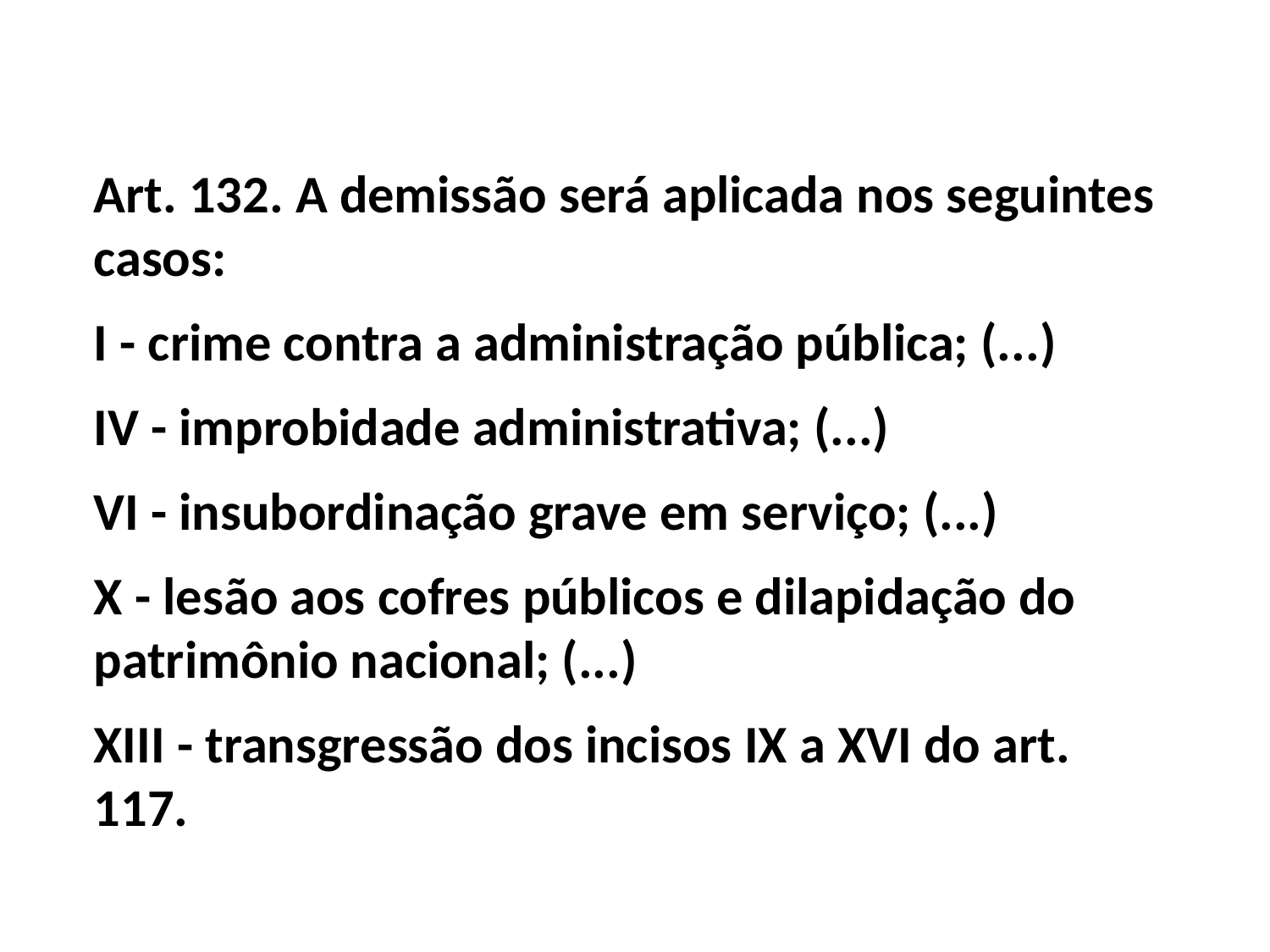

Art. 132. A demissão será aplicada nos seguintes casos:
I - crime contra a administração pública; (...)
IV - improbidade administrativa; (...)
VI - insubordinação grave em serviço; (...)
X - lesão aos cofres públicos e dilapidação do patrimônio nacional; (...)
XIII - transgressão dos incisos IX a XVI do art. 117.